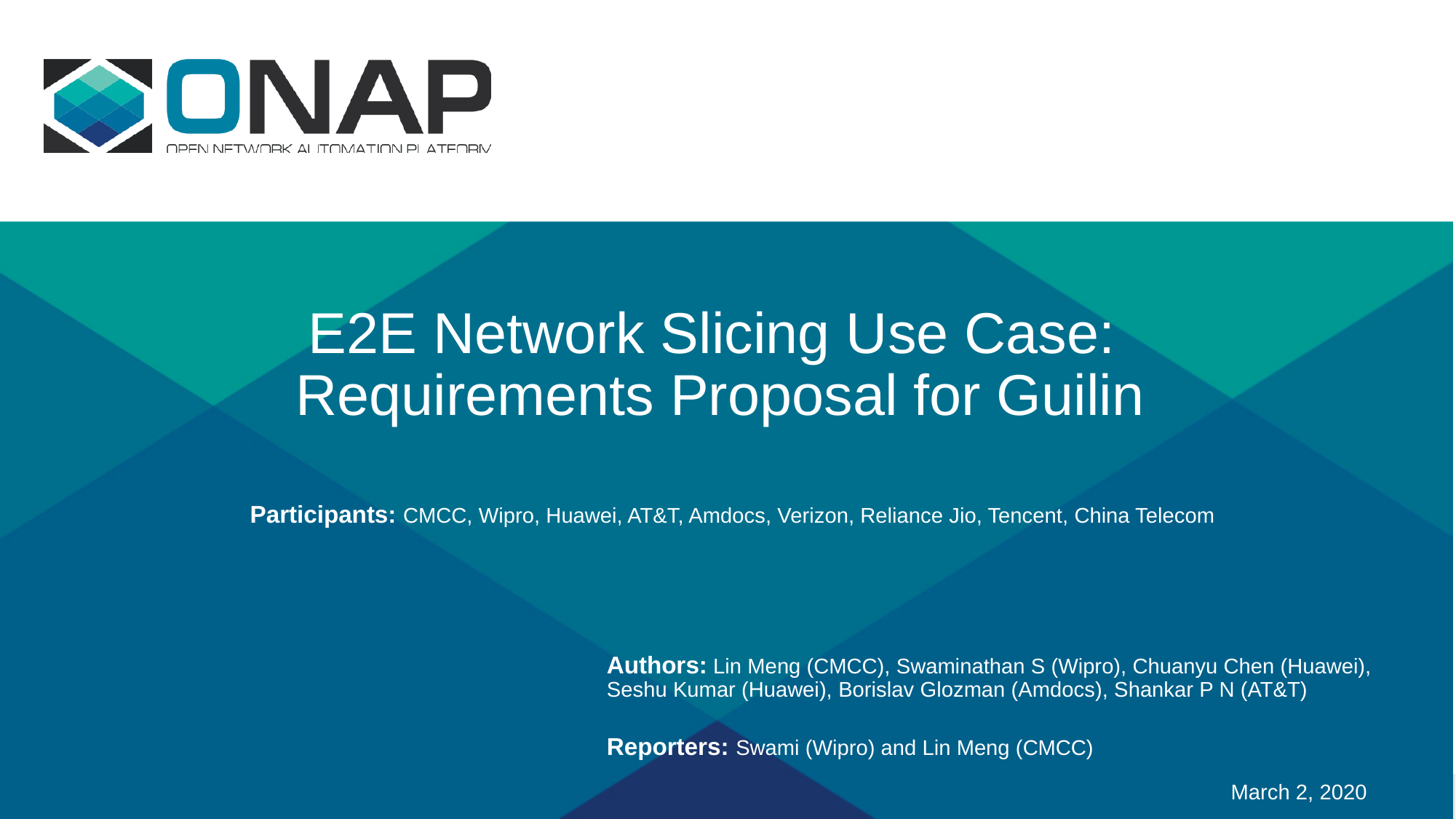

# E2E Network Slicing Use Case: Requirements Proposal for Guilin

Participants: CMCC, Wipro, Huawei, AT&T, Amdocs, Verizon, Reliance Jio, Tencent, China Telecom

Authors: Lin Meng (CMCC), Swaminathan S (Wipro), Chuanyu Chen (Huawei), Seshu Kumar (Huawei), Borislav Glozman (Amdocs), Shankar P N (AT&T)

Reporters: Swami (Wipro) and Lin Meng (CMCC)
March 2, 2020